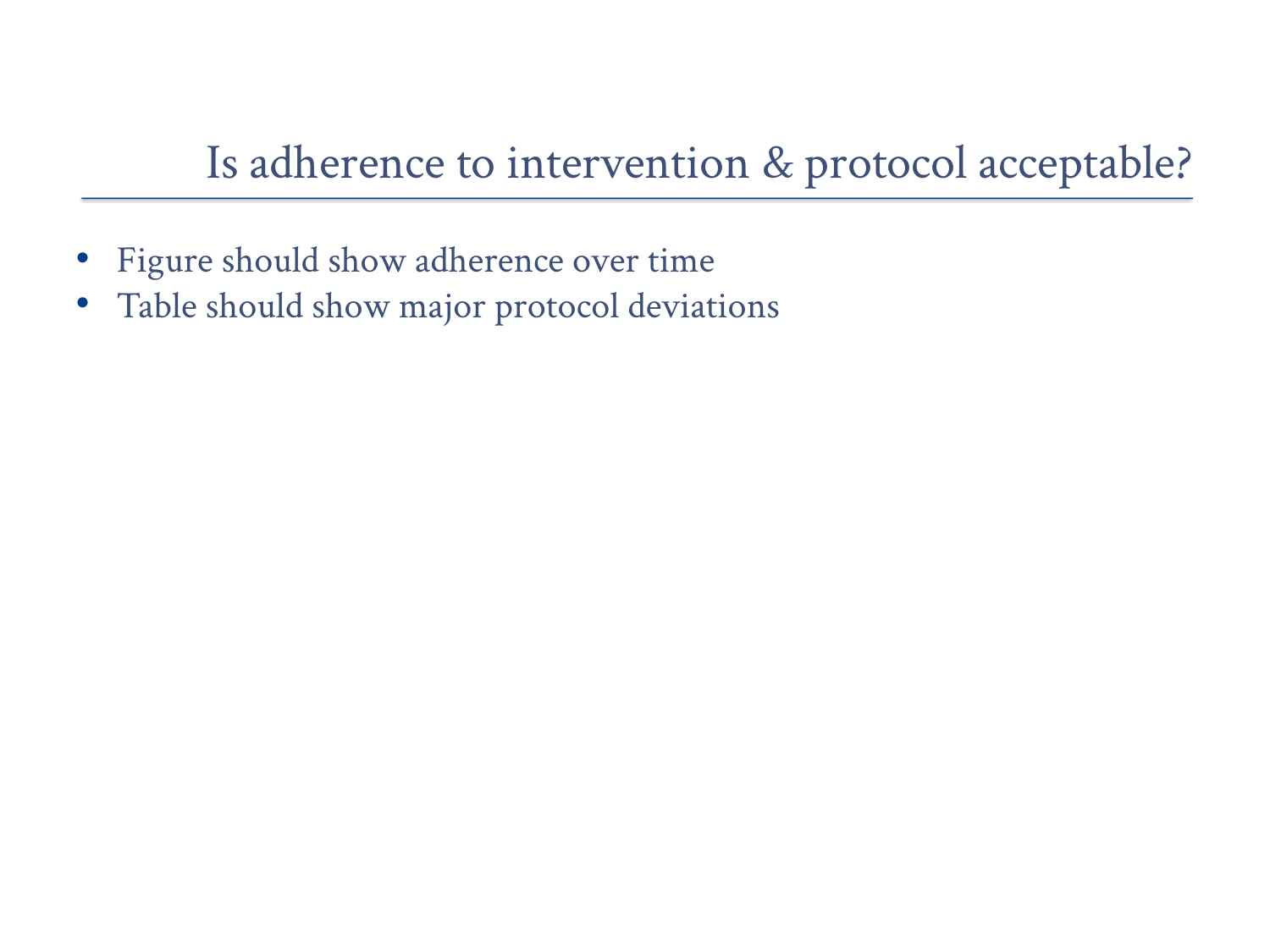

# Is adherence to intervention & protocol acceptable?
Figure should show adherence over time
Table should show major protocol deviations